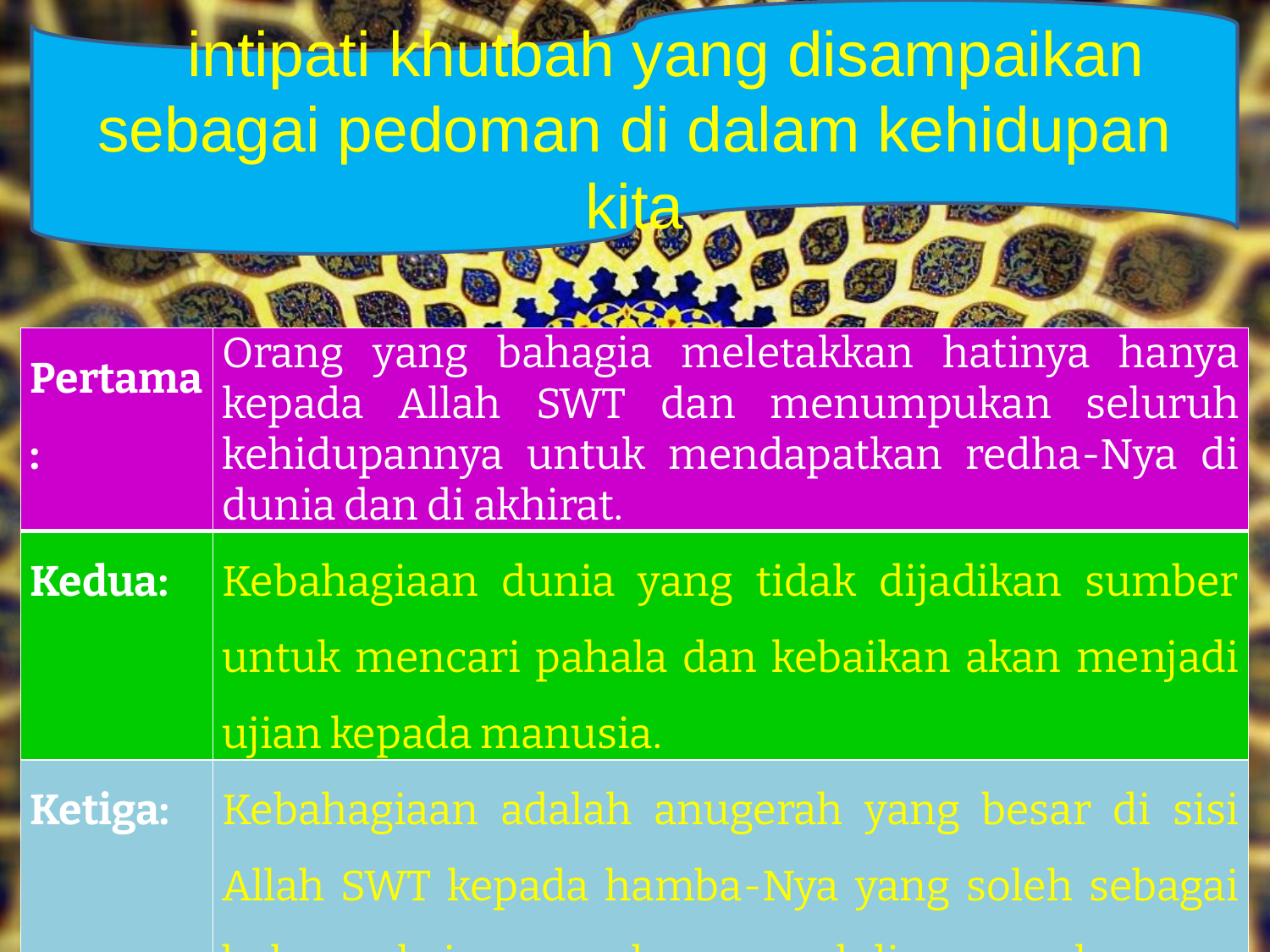

intipati khutbah yang disampaikan sebagai pedoman di dalam kehidupan kita
| Pertama: | Orang yang bahagia meletakkan hatinya hanya kepada Allah SWT dan menumpukan seluruh kehidupannya untuk mendapatkan redha-Nya di dunia dan di akhirat. |
| --- | --- |
| Kedua: | Kebahagiaan dunia yang tidak dijadikan sumber untuk mencari pahala dan kebaikan akan menjadi ujian kepada manusia. |
| Ketiga: | Kebahagiaan adalah anugerah yang besar di sisi Allah SWT kepada hamba-Nya yang soleh sebagai balasan keimanan dan pengabdian mereka yang tulus. |